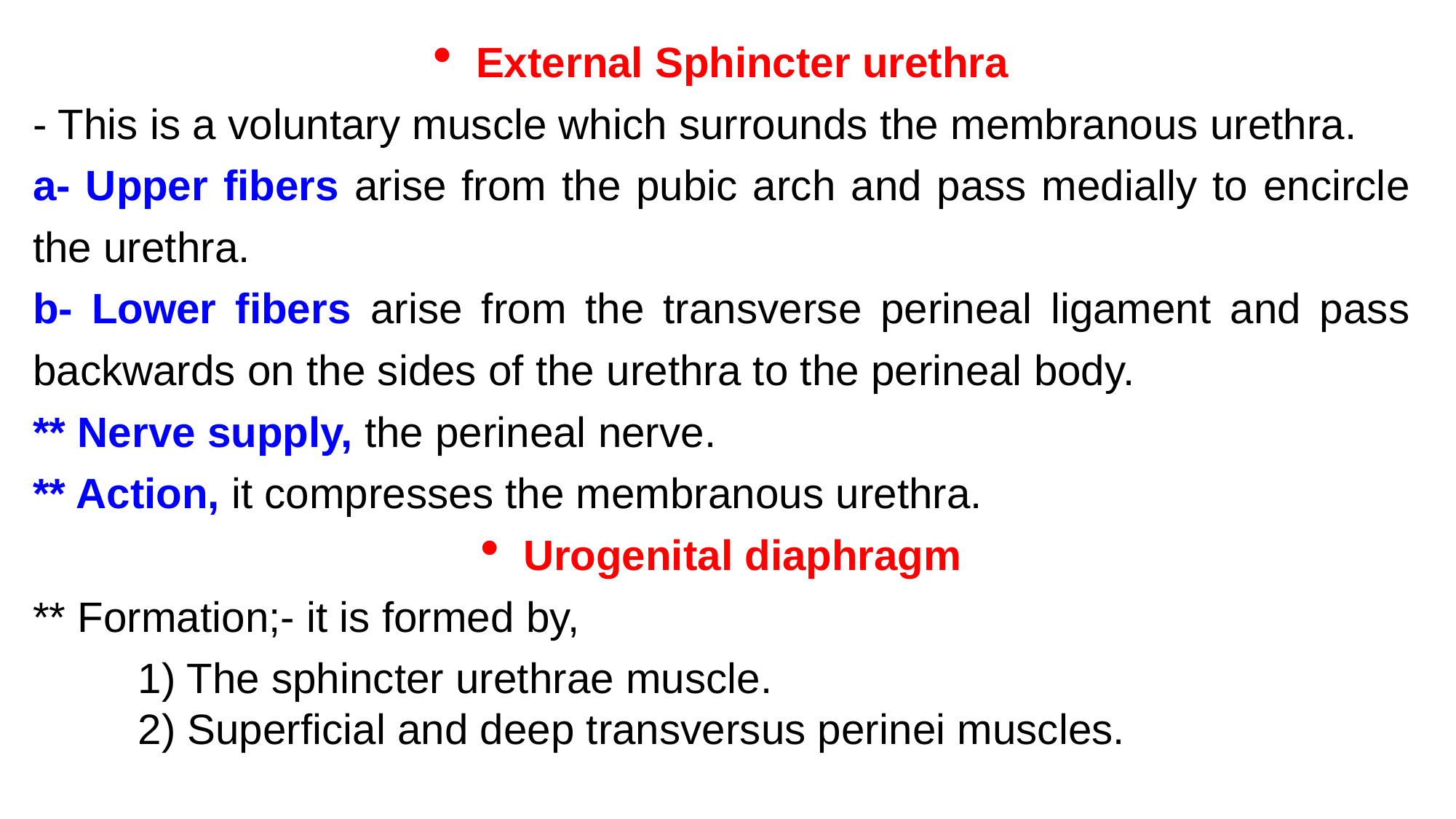

External Sphincter urethra
- This is a voluntary muscle which surrounds the membranous urethra.
a- Upper fibers arise from the pubic arch and pass medially to encircle the urethra.
b- Lower fibers arise from the transverse perineal ligament and pass backwards on the sides of the urethra to the perineal body.
** Nerve supply, the perineal nerve.
** Action, it compresses the membranous urethra.
Urogenital diaphragm
** Formation;- it is formed by,
	 1) The sphincter urethrae muscle.
 	 2) Superficial and deep transversus perinei muscles.